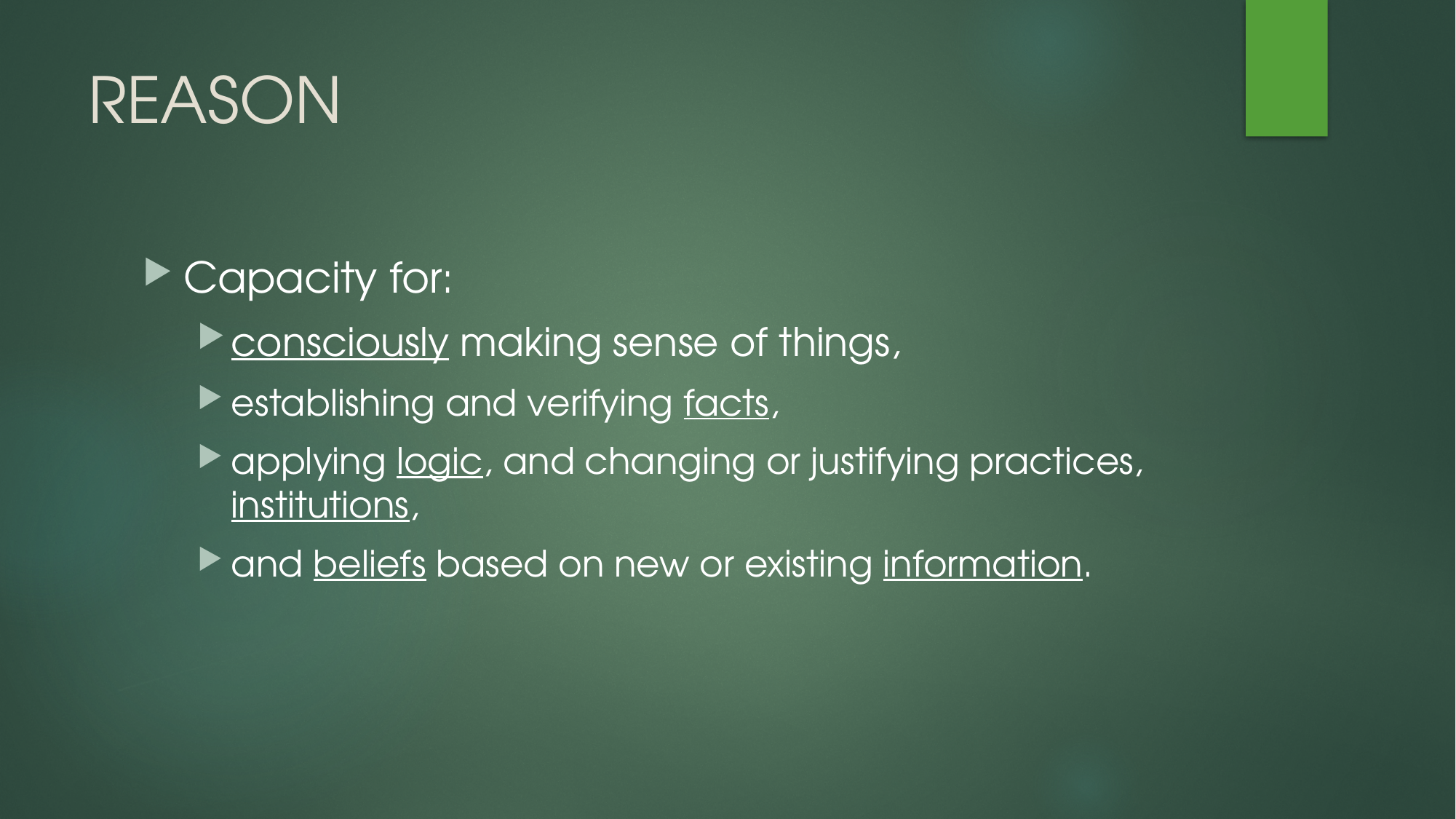

# REASON
Capacity for:
consciously making sense of things,
establishing and verifying facts,
applying logic, and changing or justifying practices, institutions,
and beliefs based on new or existing information.